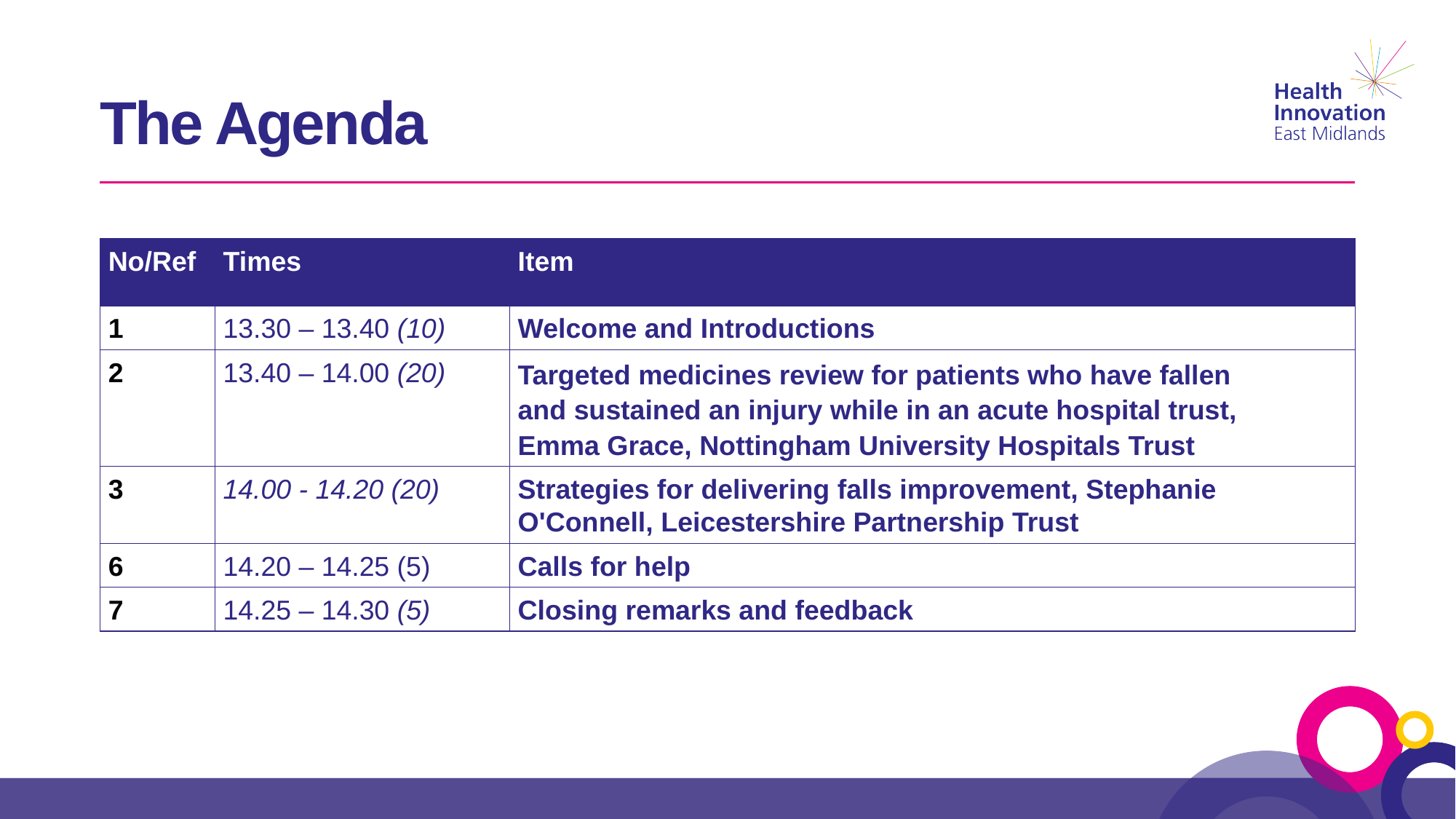

# The Agenda
| No/Ref | Times | Item |
| --- | --- | --- |
| 1 | 13.30 – 13.40 (10) | Welcome and Introductions |
| 2 | 13.40 – 14.00 (20) | Targeted medicines review for patients who have fallen and sustained an injury while in an acute hospital trust, Emma Grace, Nottingham University Hospitals Trust |
| 3 | 14.00 - 14.20 (20) | Strategies for delivering falls improvement, Stephanie O'Connell, Leicestershire Partnership Trust |
| 6 | 14.20 – 14.25 (5) | Calls for help |
| 7 | 14.25 – 14.30 (5) | Closing remarks and feedback |